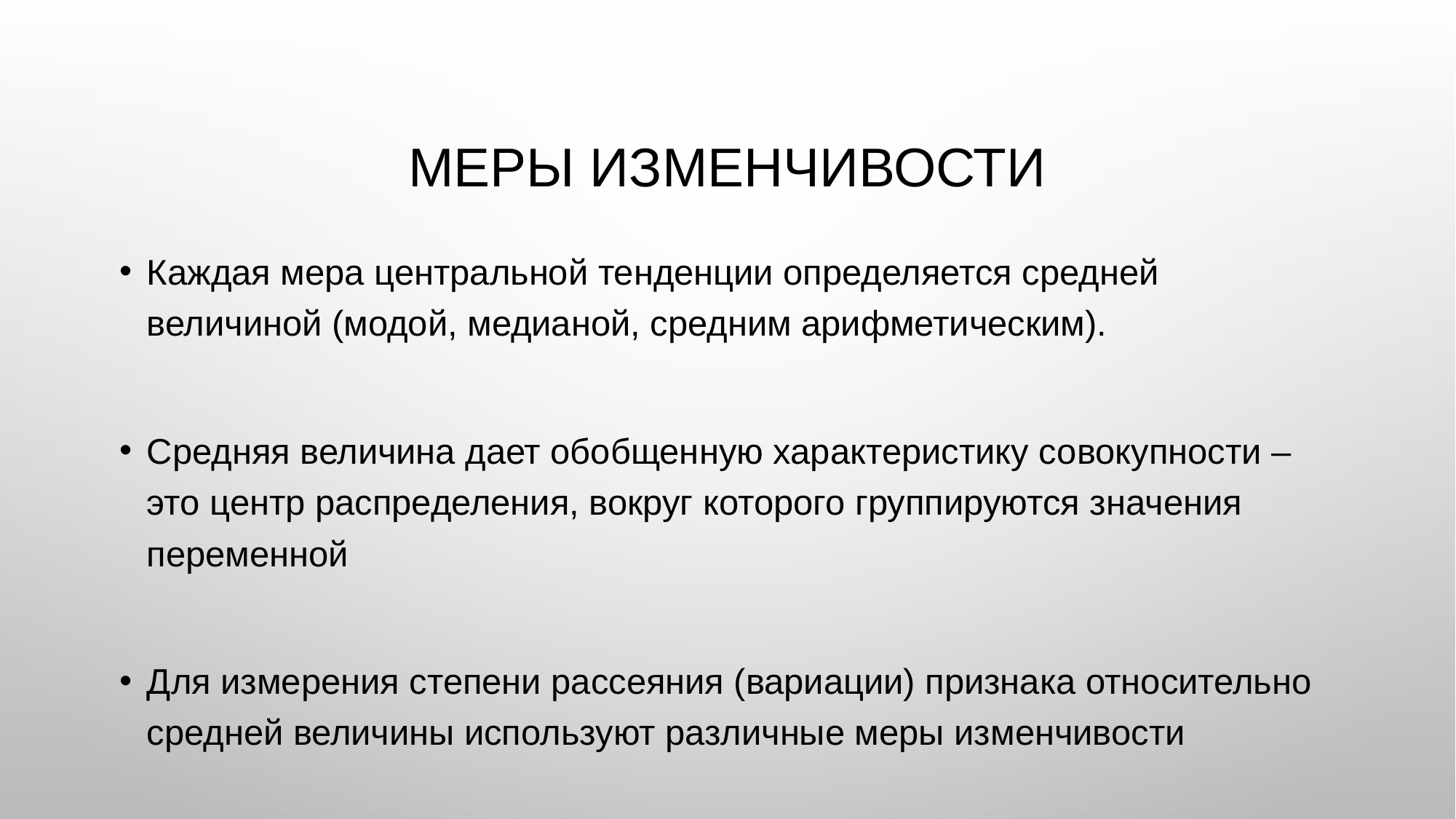

# Меры изменчивости
Каждая мера центральной тенденции определяется средней величиной (модой, медианой, средним арифметическим).

Средняя величина дает обобщенную характеристику совокупности – это центр распределения, вокруг которого группируются значения переменной

Для измерения степени рассеяния (вариации) признака относительно средней величины используют различные меры изменчивости